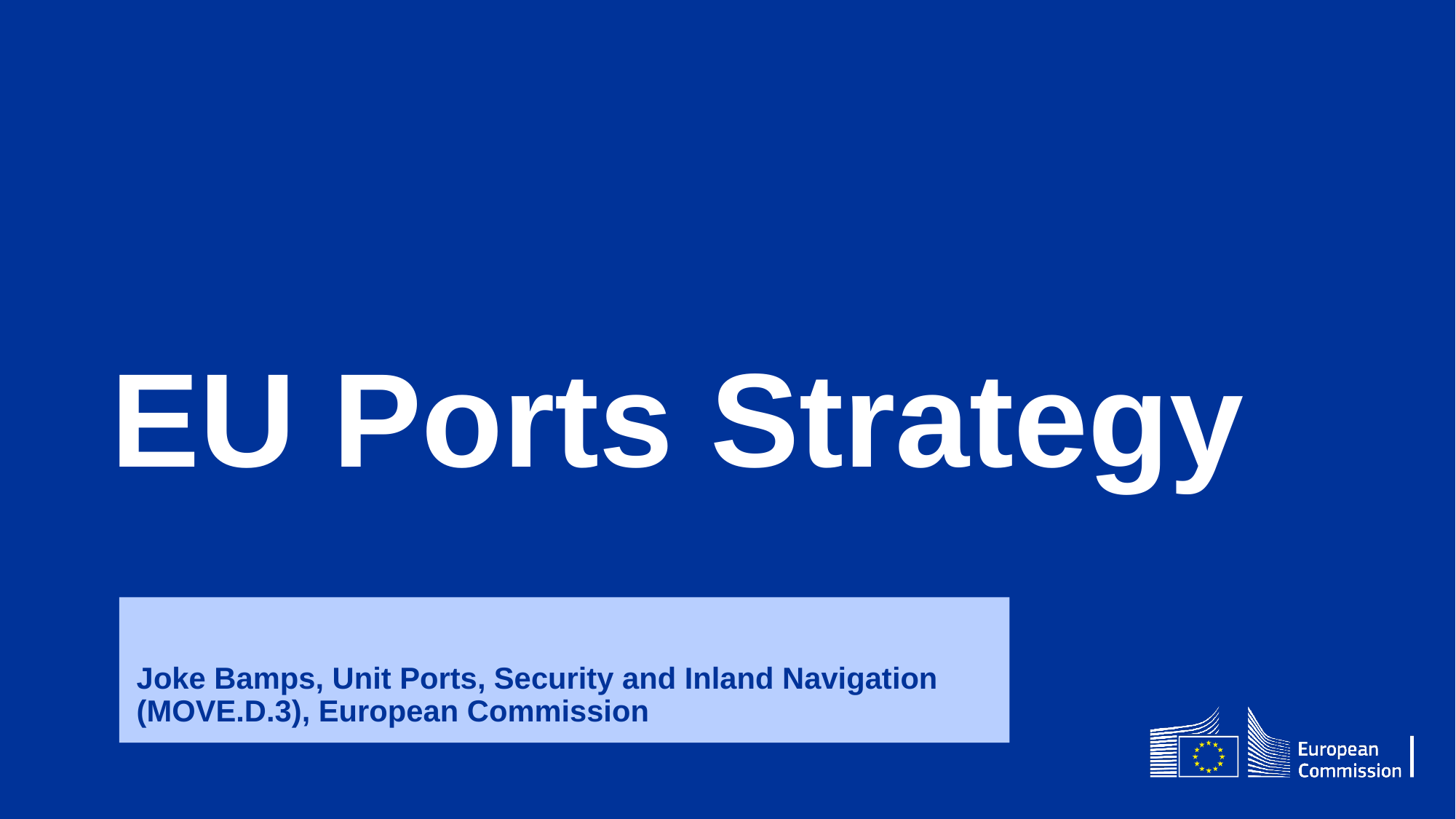

# EU Ports Strategy

Joke Bamps, Unit Ports, Security and Inland Navigation (MOVE.D.3), European Commission